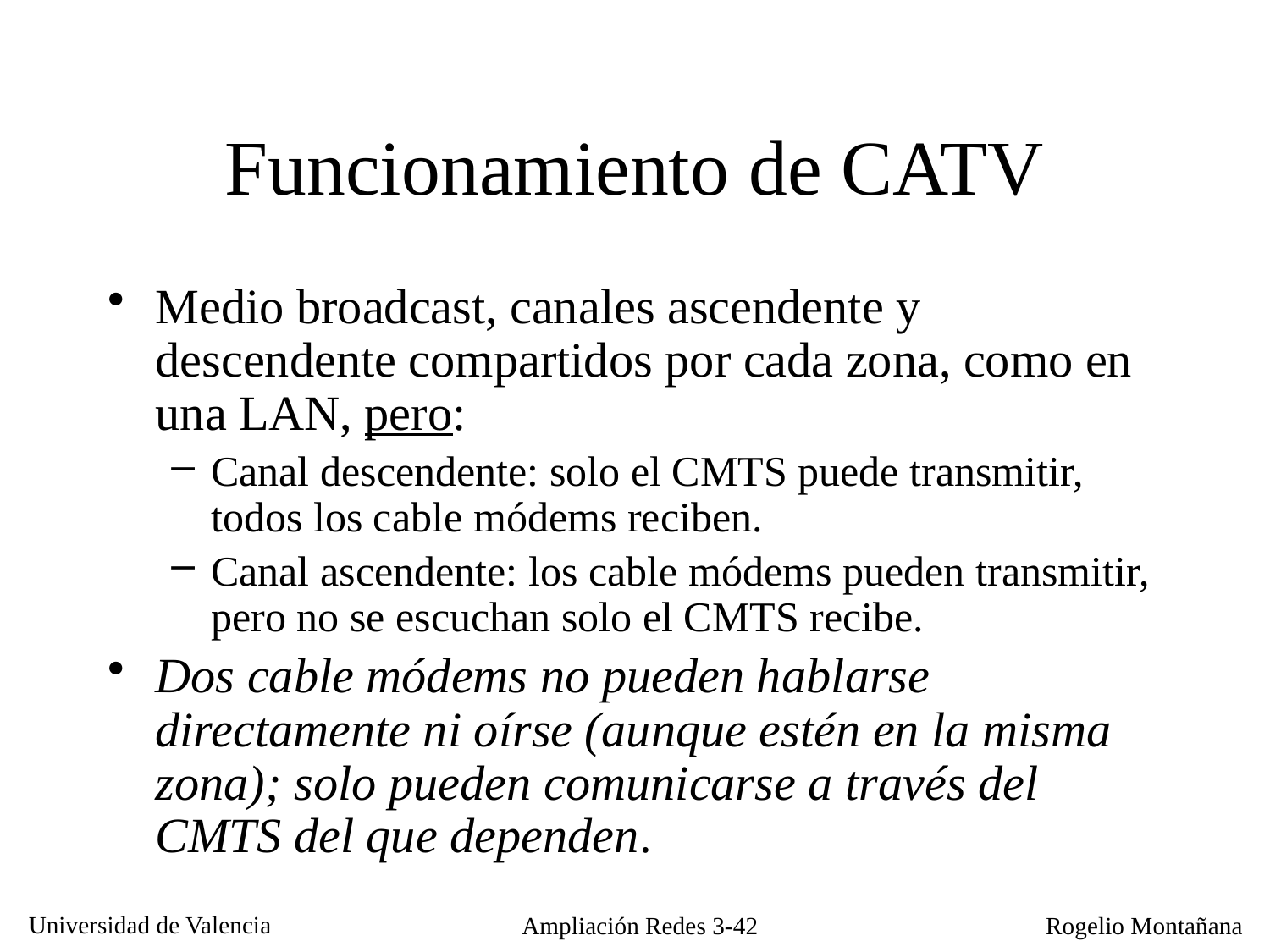

Funcionamiento de CATV
Medio broadcast, canales ascendente y descendente compartidos por cada zona, como en una LAN, pero:
Canal descendente: solo el CMTS puede transmitir, todos los cable módems reciben.
Canal ascendente: los cable módems pueden transmitir, pero no se escuchan solo el CMTS recibe.
Dos cable módems no pueden hablarse directamente ni oírse (aunque estén en la misma zona); solo pueden comunicarse a través del CMTS del que dependen.
Ampliación Redes 3-42